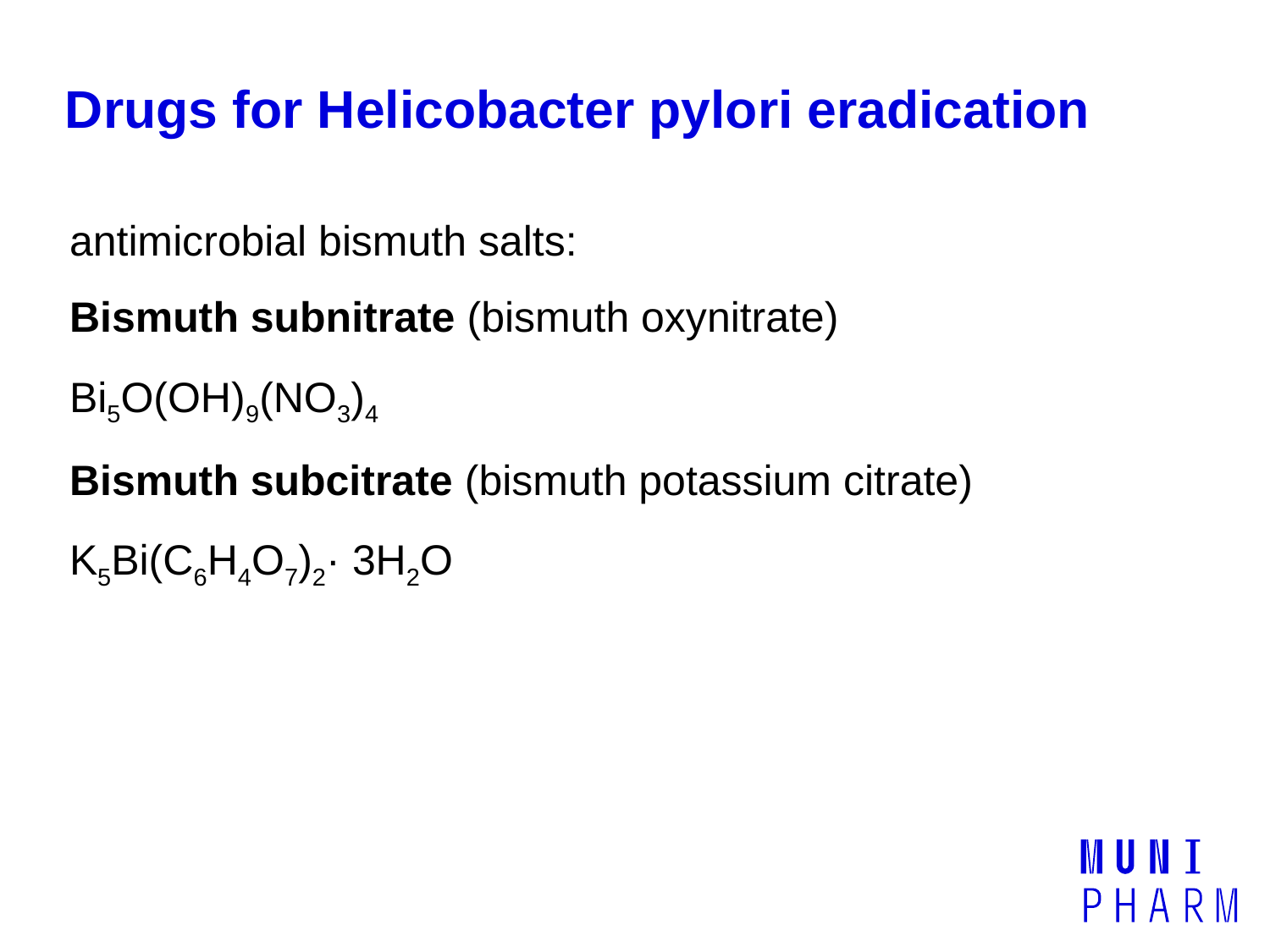

# Drugs for Helicobacter pylori eradication
antimicrobial bismuth salts:
Bismuth subnitrate (bismuth oxynitrate)
Bi5O(OH)9(NO3)4
Bismuth subcitrate (bismuth potassium citrate)
K5Bi(C6H4O7)2· 3H2O